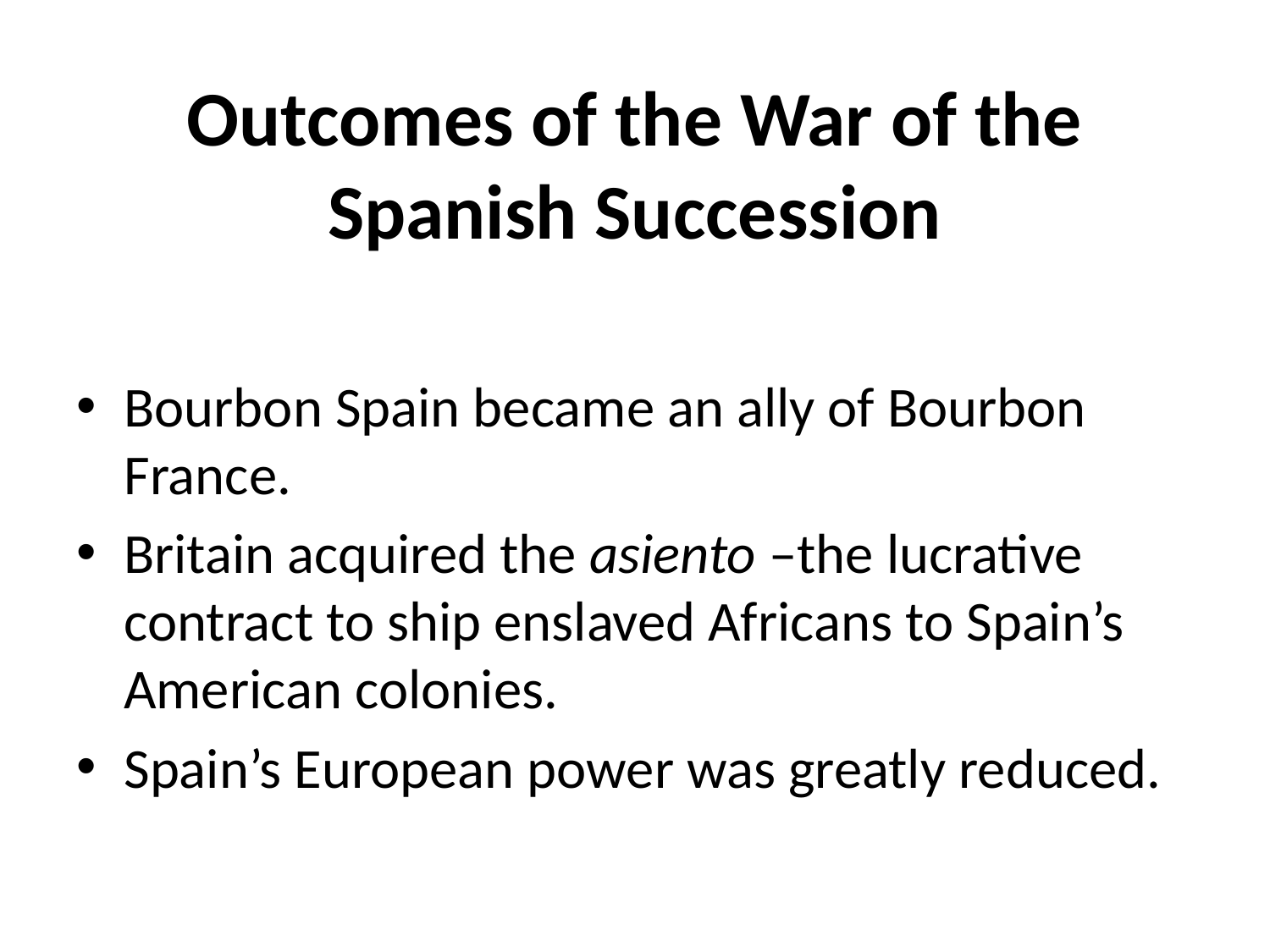

# Outcomes of the War of the Spanish Succession

Bourbon Spain became an ally of Bourbon France.
Britain acquired the asiento –the lucrative contract to ship enslaved Africans to Spain’s American colonies.
Spain’s European power was greatly reduced.